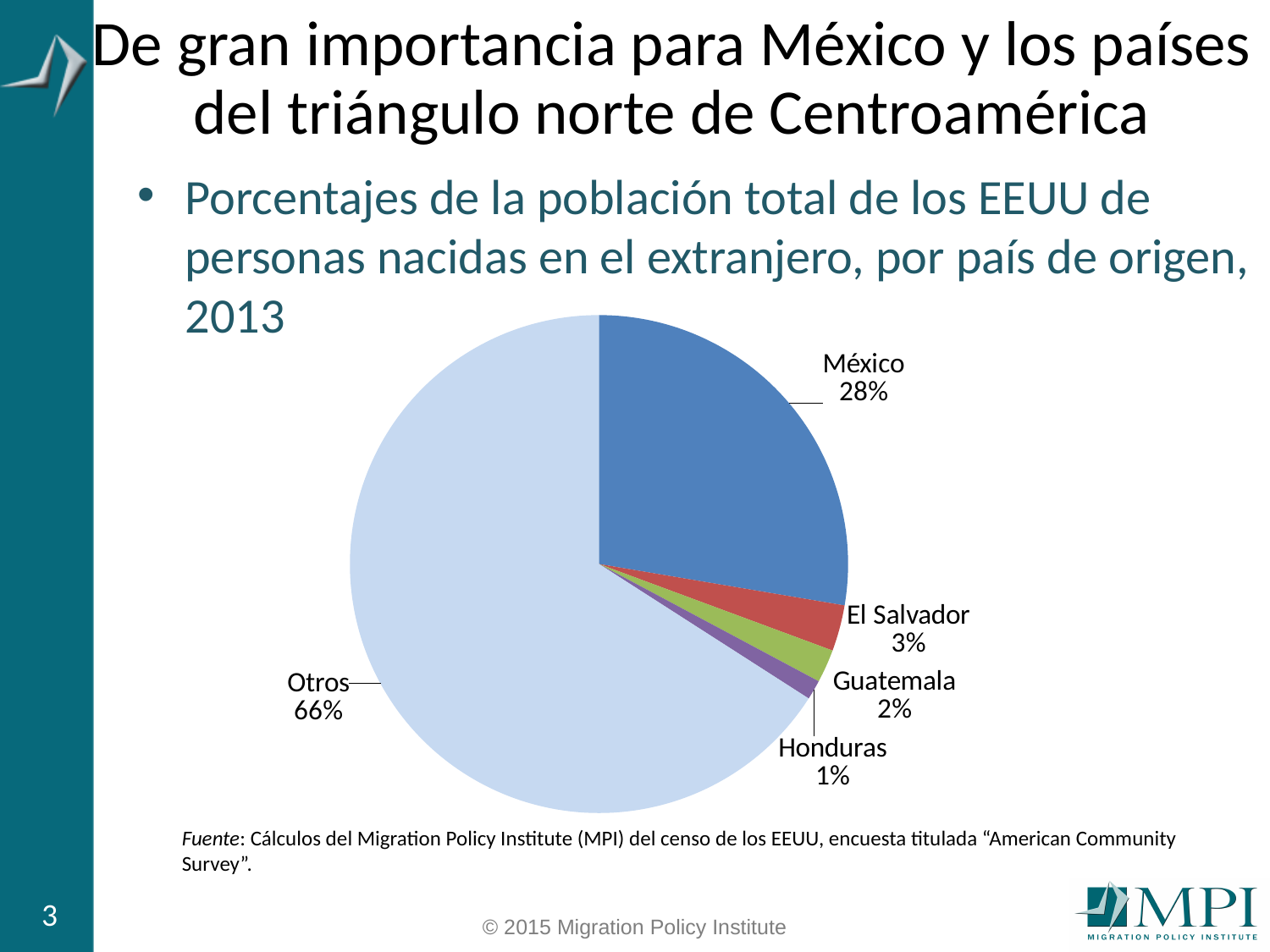

# De gran importancia para México y los países del triángulo norte de Centroamérica
Porcentajes de la población total de los EEUU de personas nacidas en el extranjero, por país de origen, 2013

### Chart

| Category |  |
|---|---|
| Mexico | 11584977.0 |
| El Salvador | 1252067.0 |
| Guatemala | 902293.0 |
| Honduras | 533598.0 |
| Other | 27608608.0 |
Fuente: Cálculos del Migration Policy Institute (MPI) del censo de los EEUU, encuesta titulada “American Community Survey”.
3
© 2015 Migration Policy Institute